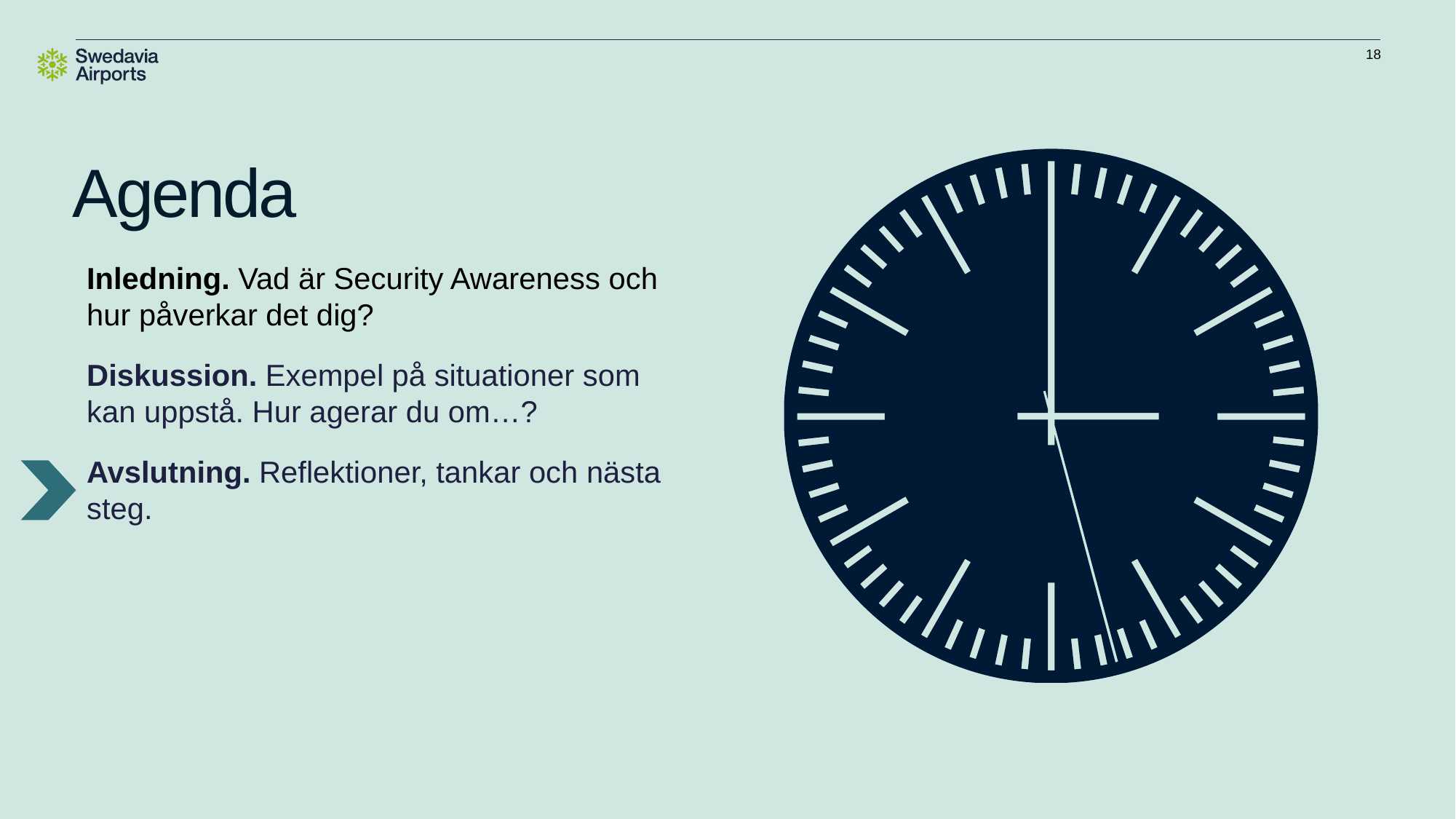

18
# Agenda
Inledning. Vad är Security Awareness och hur påverkar det dig?
Diskussion. Exempel på situationer som kan uppstå. Hur agerar du om…?
Avslutning. Reflektioner, tankar och nästa steg.